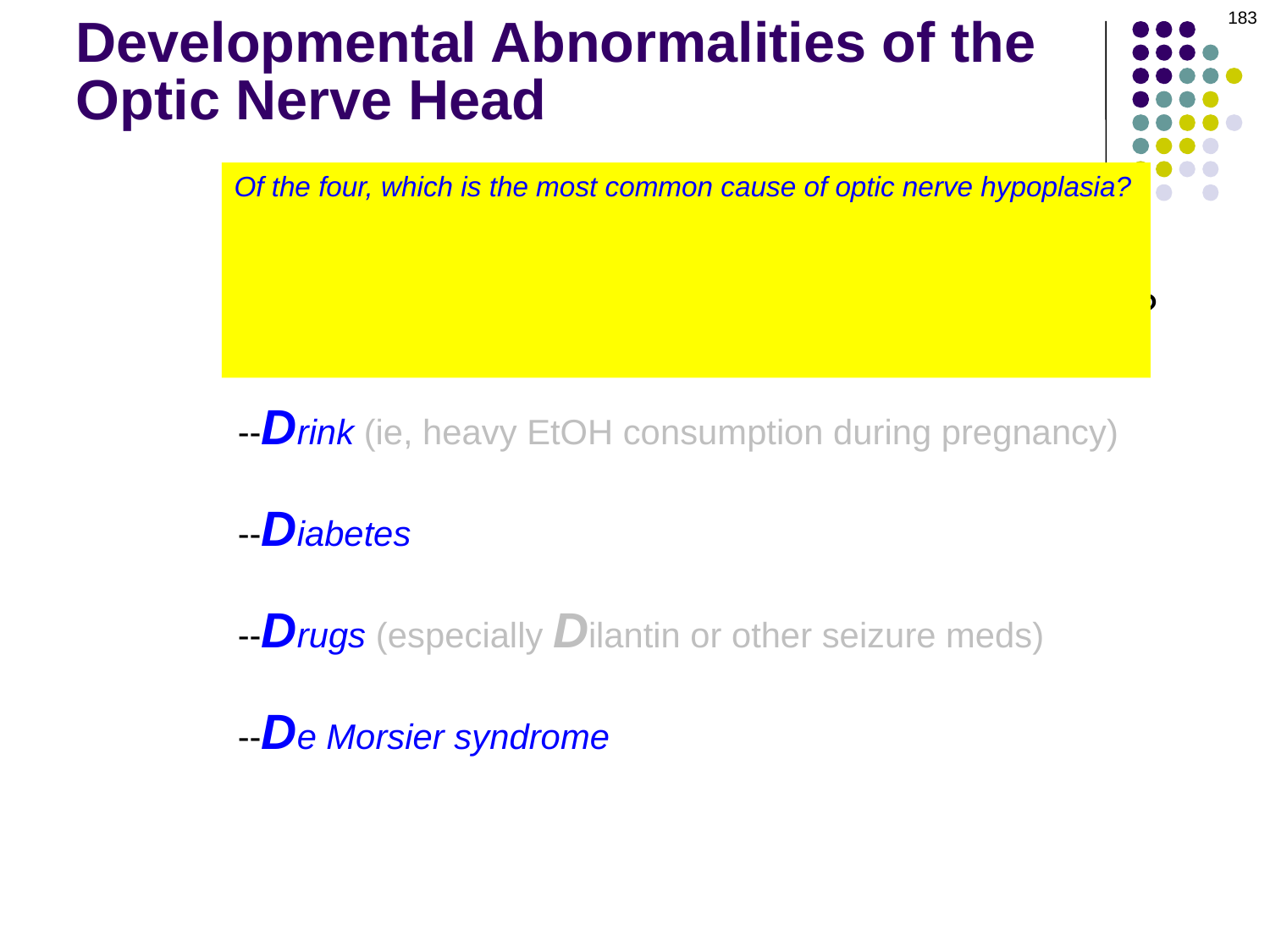

183
Developmental Abnormalities of the Optic Nerve Head
Of the four, which is the most common cause of optic nerve hypoplasia?
Diabetes

Maternal diabetes is notorious for causing a specific pattern of optic nerve hypoplasia--what is it?
Superior segmental optic nerve hypoplasia (SSONH)
What are the 4 D’s of optic nerve hypoplasia?

--Drink (ie, heavy EtOH consumption during pregnancy)

--Diabetes

--Drugs (especially Dilantin or other seizure meds)

--De Morsier syndrome